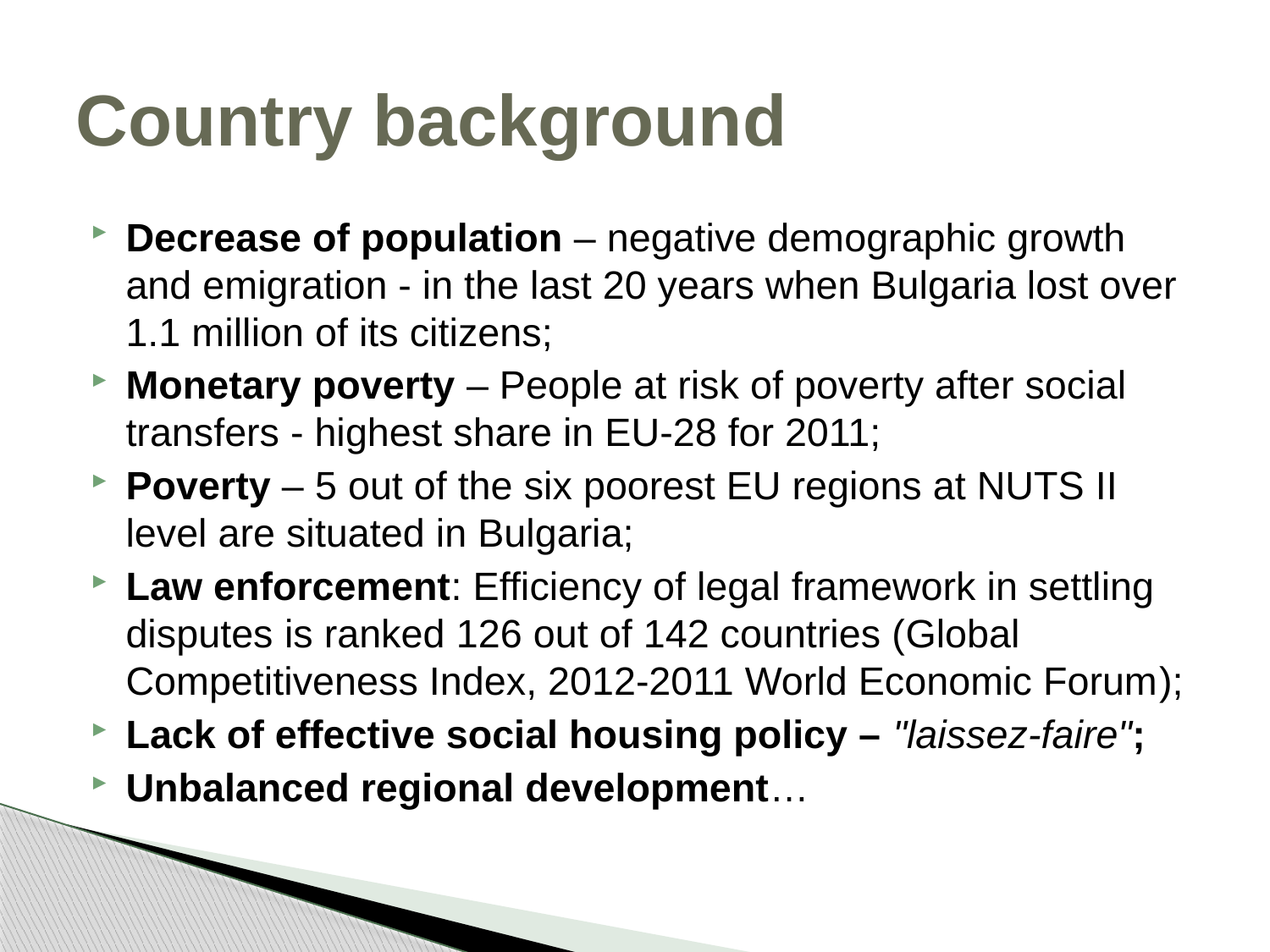

# Country background
Decrease of population – negative demographic growth and emigration - in the last 20 years when Bulgaria lost over 1.1 million of its citizens;
Monetary poverty – People at risk of poverty after social transfers - highest share in EU-28 for 2011;
Poverty – 5 out of the six poorest EU regions at NUTS II level are situated in Bulgaria;
Law enforcement: Efficiency of legal framework in settling disputes is ranked 126 out of 142 countries (Global Competitiveness Index, 2012-2011 World Economic Forum);
Lack of effective social housing policy – "laissez-faire";
Unbalanced regional development…